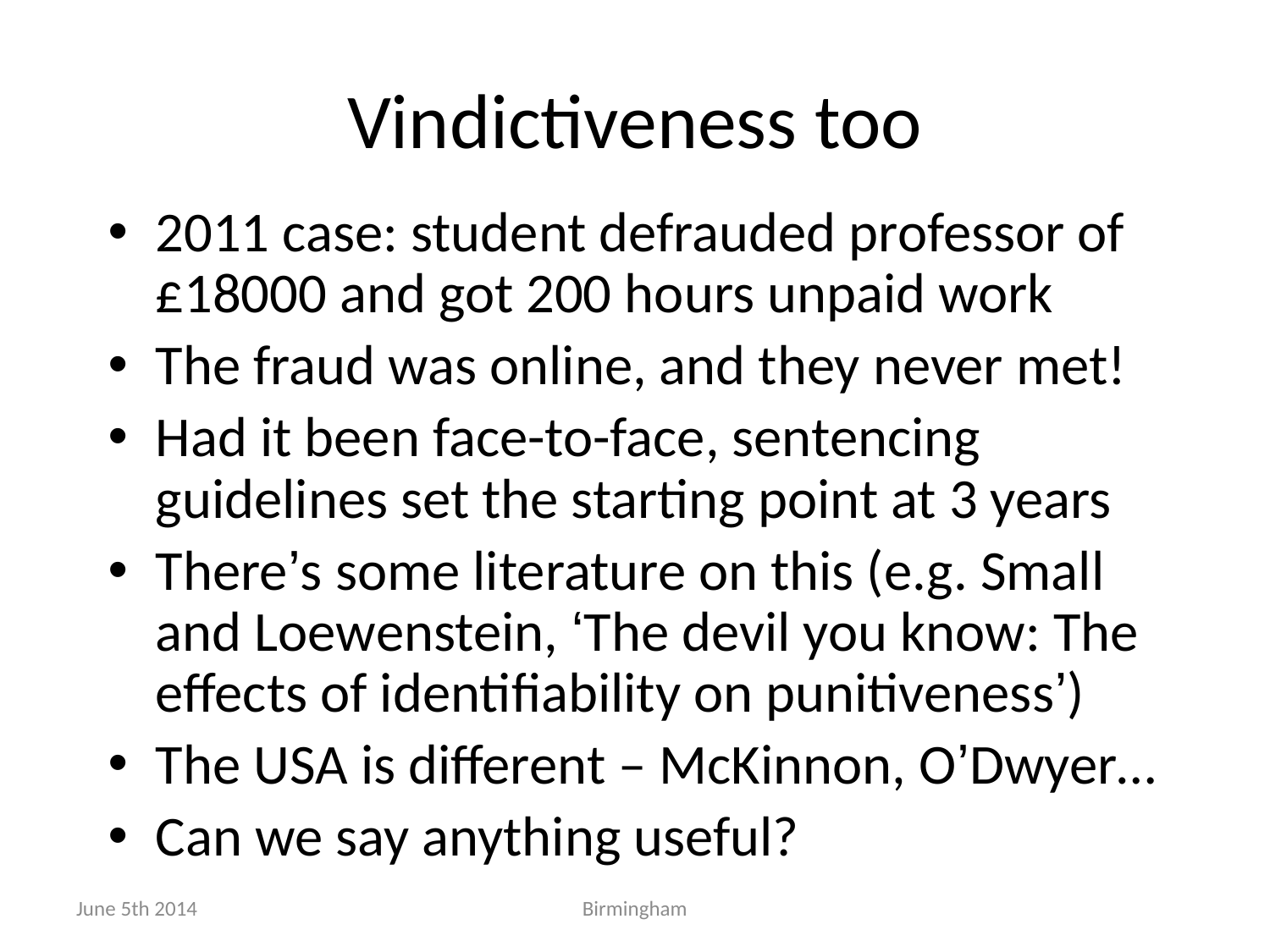

# Vindictiveness too
2011 case: student defrauded professor of £18000 and got 200 hours unpaid work
The fraud was online, and they never met!
Had it been face-to-face, sentencing guidelines set the starting point at 3 years
There’s some literature on this (e.g. Small and Loewenstein, ‘The devil you know: The effects of identifiability on punitiveness’)
The USA is different – McKinnon, O’Dwyer…
Can we say anything useful?
June 5th 2014
Birmingham